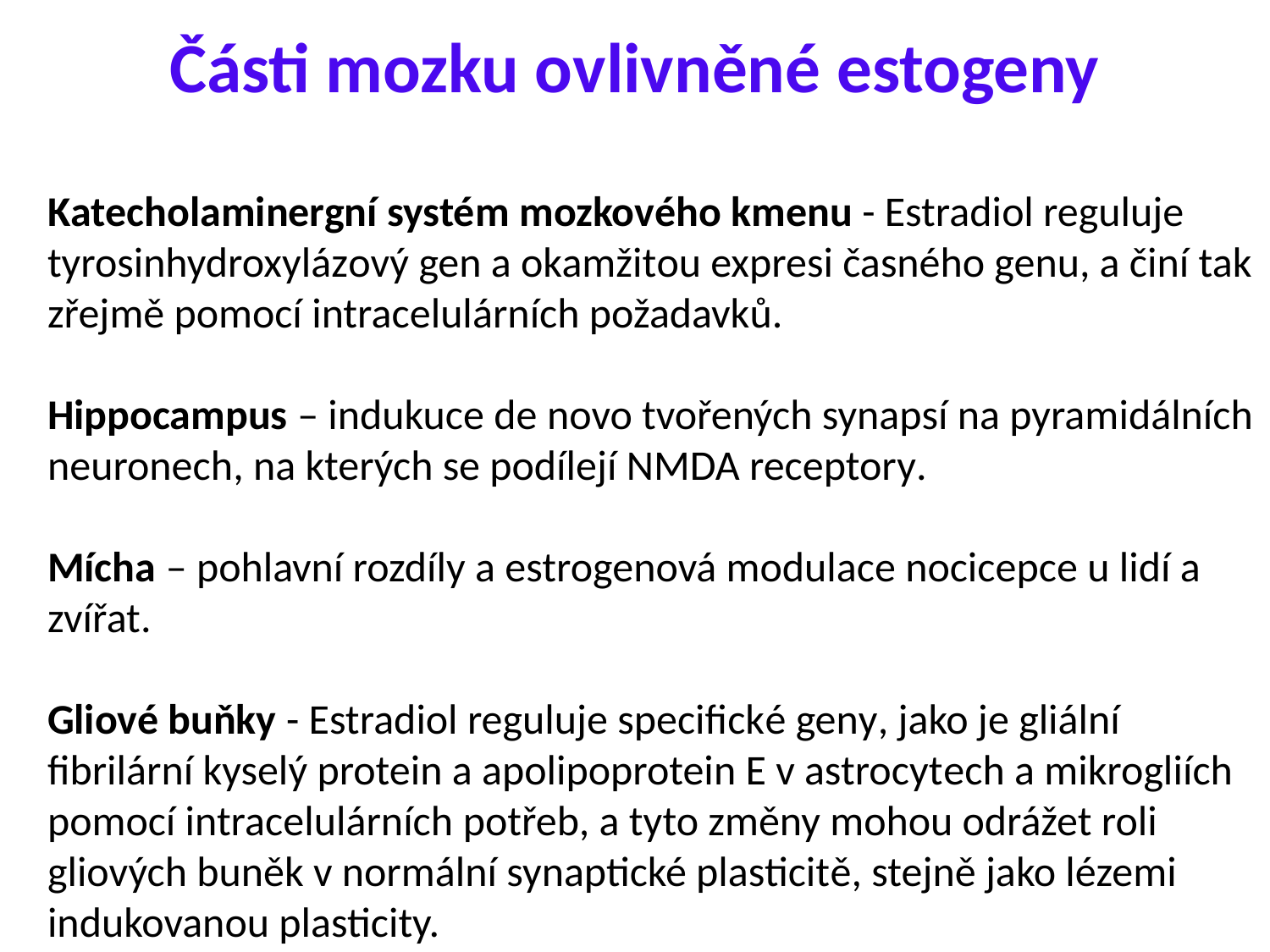

Části mozku ovlivněné estogeny
Katecholaminergní systém mozkového kmenu - Estradiol reguluje tyrosinhydroxylázový gen a okamžitou expresi časného genu, a činí tak zřejmě pomocí intracelulárních požadavků.

Hippocampus – indukuce de novo tvořených synapsí na pyramidálních neuronech, na kterých se podílejí NMDA receptory.

Mícha – pohlavní rozdíly a estrogenová modulace nocicepce u lidí a zvířat.

Gliové buňky - Estradiol reguluje specifické geny, jako je gliální fibrilární kyselý protein a apolipoprotein E v astrocytech a mikrogliích pomocí intracelulárních potřeb, a tyto změny mohou odrážet roli gliových buněk v normální synaptické plasticitě, stejně jako lézemi indukovanou plasticity.

Cerebrální vaskulatury. Některé intracelulární základní požadavky jsou vyjádřeny v centrálním nervovém systému, endotelu, a léčení estrogen reguluje využití glukózy, případně indukcí glukózy transportér 1 na endotelových buňkách hematoencefalickou bariéru.